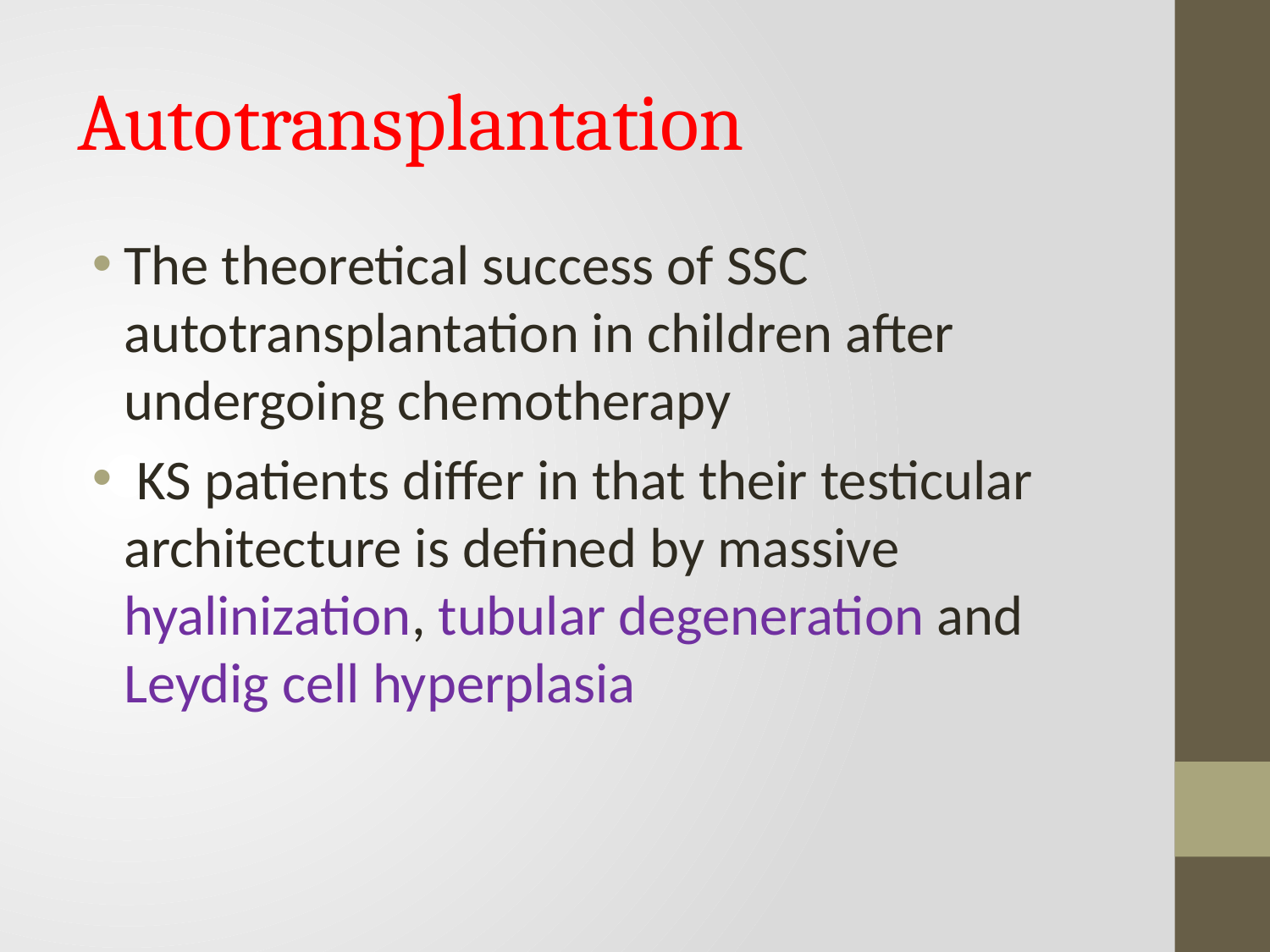

# Autotransplantation
The theoretical success of SSC autotransplantation in children after undergoing chemotherapy
 KS patients differ in that their testicular architecture is defined by massive hyalinization, tubular degeneration and Leydig cell hyperplasia